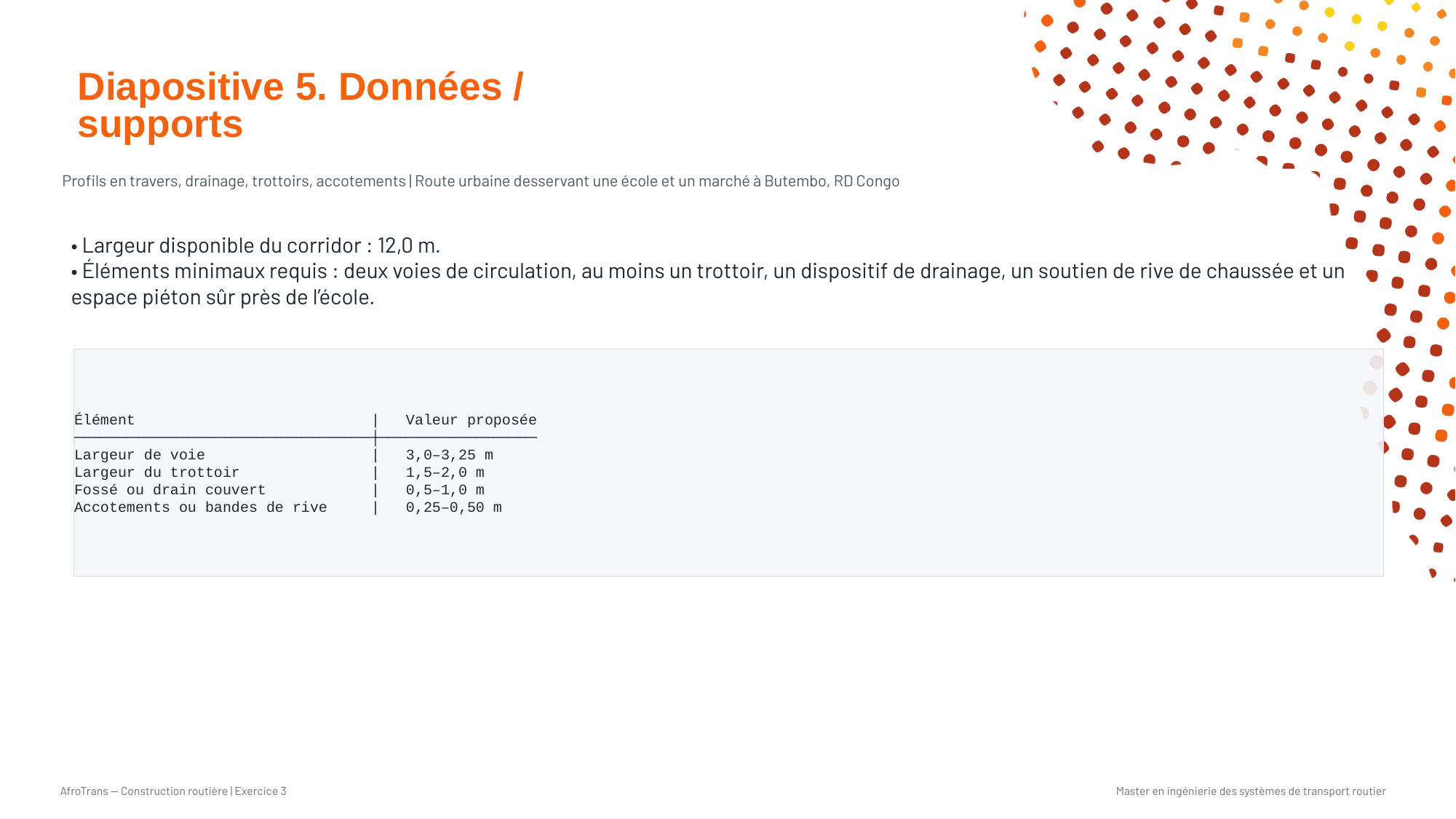

# Diapositive 5. Données / supports
Profils en travers, drainage, trottoirs, accotements | Route urbaine desservant une école et un marché à Butembo, RD Congo
• Largeur disponible du corridor : 12,0 m.
• Éléments minimaux requis : deux voies de circulation, au moins un trottoir, un dispositif de drainage, un soutien de rive de chaussée et un espace piéton sûr près de l’école.
Élément                           |   Valeur proposée
──────────────────────────────────┼──────────────────
Largeur de voie                   |   3,0–3,25 m
Largeur du trottoir               |   1,5–2,0 m
Fossé ou drain couvert            |   0,5–1,0 m
Accotements ou bandes de rive     |   0,25–0,50 m
AfroTrans — Construction routière | Exercice 3
Master en ingénierie des systèmes de transport routier